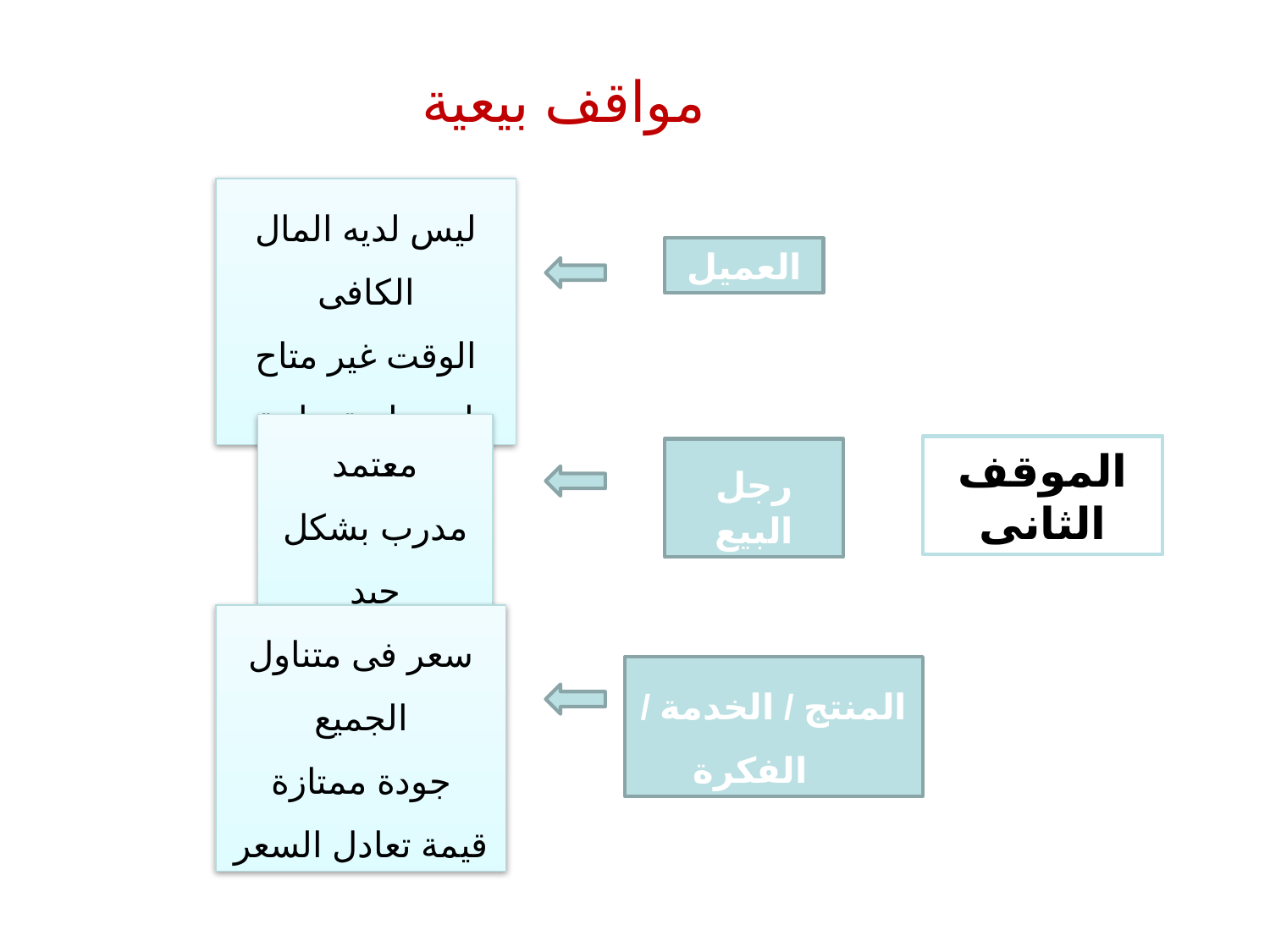

مواقف بيعية
ليس لديه المال الكافى
الوقت غير متاح
ليس لدية حاجة
العميل

معتمد
مدرب بشكل جيد
الموقف الثانى
رجل البيع

سعر فى متناول الجميع
جودة ممتازة
قيمة تعادل السعر
المنتج / الخدمة / الفكرة